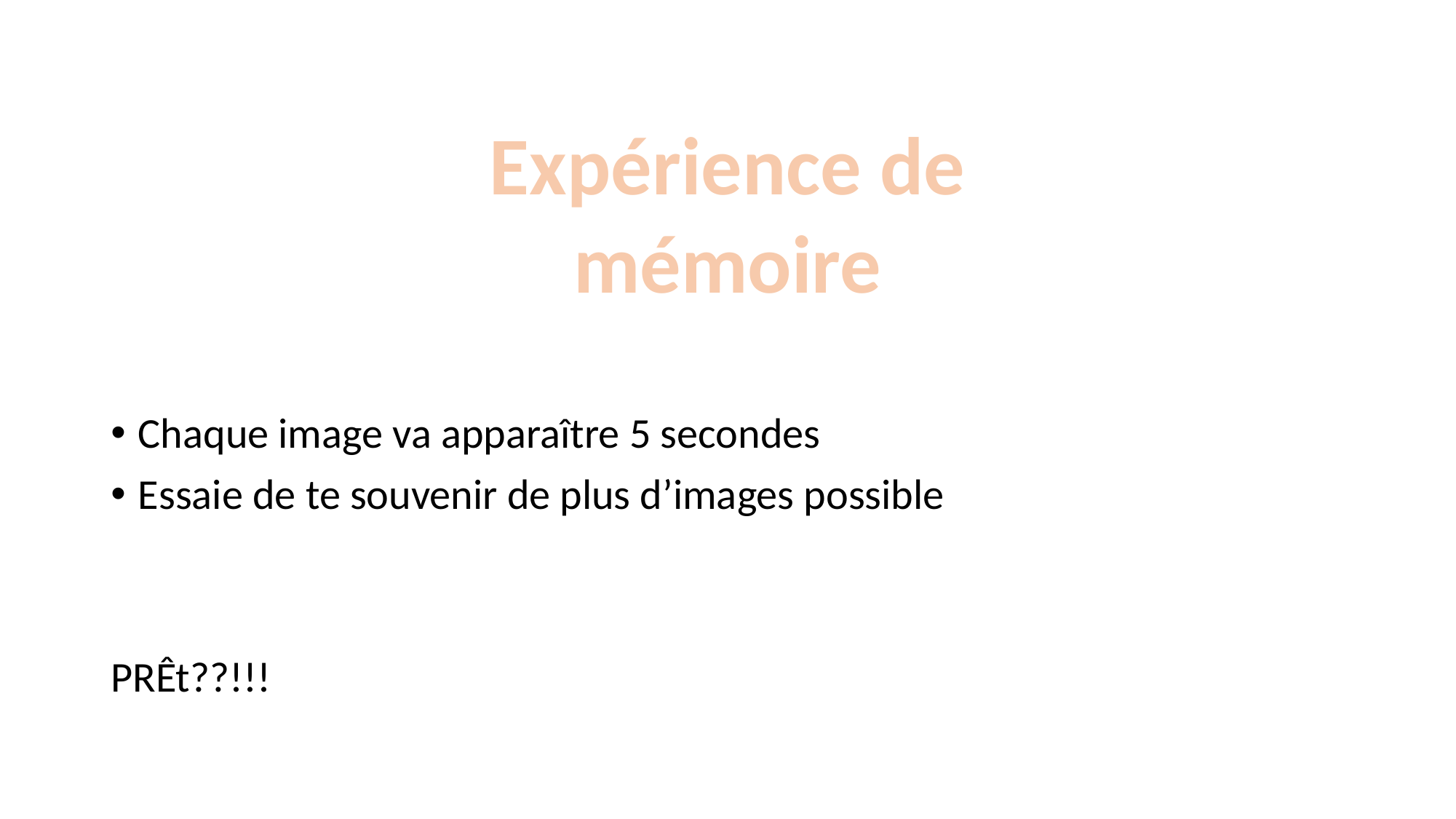

Expérience de mémoire

Chaque image va apparaître 5 secondes
Essaie de te souvenir de plus d’images possible

PRÊt??!!!